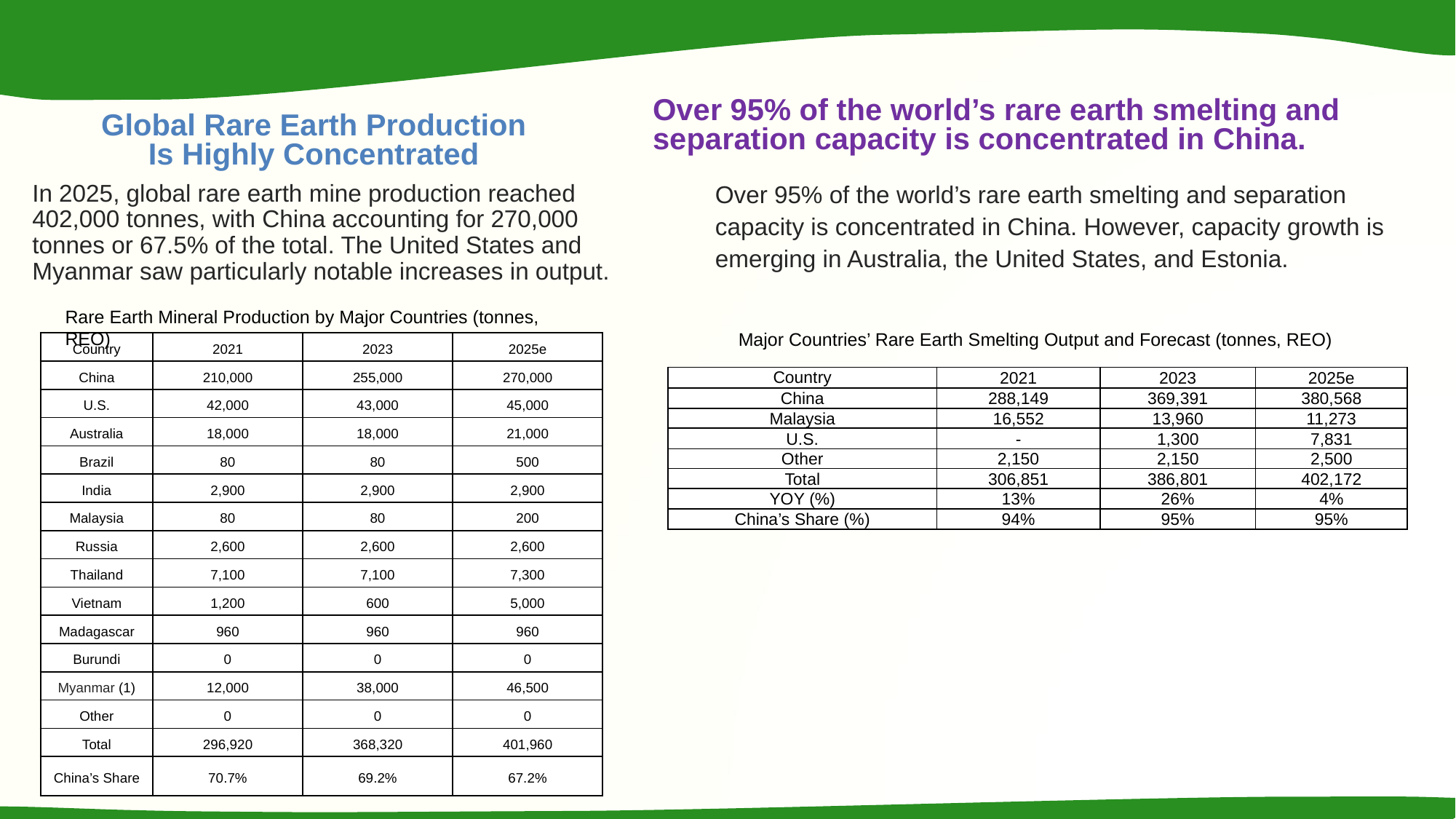

Over 95% of the world’s rare earth smelting and separation capacity is concentrated in China.
Global Rare Earth Production Is Highly Concentrated
Over 95% of the world’s rare earth smelting and separation capacity is concentrated in China. However, capacity growth is emerging in Australia, the United States, and Estonia.

In 2025, global rare earth mine production reached 402,000 tonnes, with China accounting for 270,000 tonnes or 67.5% of the total. The United States and Myanmar saw particularly notable increases in output.
Rare Earth Mineral Production by Major Countries (tonnes, REO)
Major Countries’ Rare Earth Smelting Output and Forecast (tonnes, REO)
| Country | 2021 | 2023 | 2025e |
| --- | --- | --- | --- |
| China | 210,000 | 255,000 | 270,000 |
| U.S. | 42,000 | 43,000 | 45,000 |
| Australia | 18,000 | 18,000 | 21,000 |
| Brazil | 80 | 80 | 500 |
| India | 2,900 | 2,900 | 2,900 |
| Malaysia | 80 | 80 | 200 |
| Russia | 2,600 | 2,600 | 2,600 |
| Thailand | 7,100 | 7,100 | 7,300 |
| Vietnam | 1,200 | 600 | 5,000 |
| Madagascar | 960 | 960 | 960 |
| Burundi | 0 | 0 | 0 |
| Myanmar (1) | 12,000 | 38,000 | 46,500 |
| Other | 0 | 0 | 0 |
| Total | 296,920 | 368,320 | 401,960 |
| China’s Share | 70.7% | 69.2% | 67.2% |
| Country | 2021 | 2023 | 2025e |
| --- | --- | --- | --- |
| China | 288,149 | 369,391 | 380,568 |
| Malaysia | 16,552 | 13,960 | 11,273 |
| U.S. | - | 1,300 | 7,831 |
| Other | 2,150 | 2,150 | 2,500 |
| Total | 306,851 | 386,801 | 402,172 |
| YOY (%) | 13% | 26% | 4% |
| China’s Share (%) | 94% | 95% | 95% |